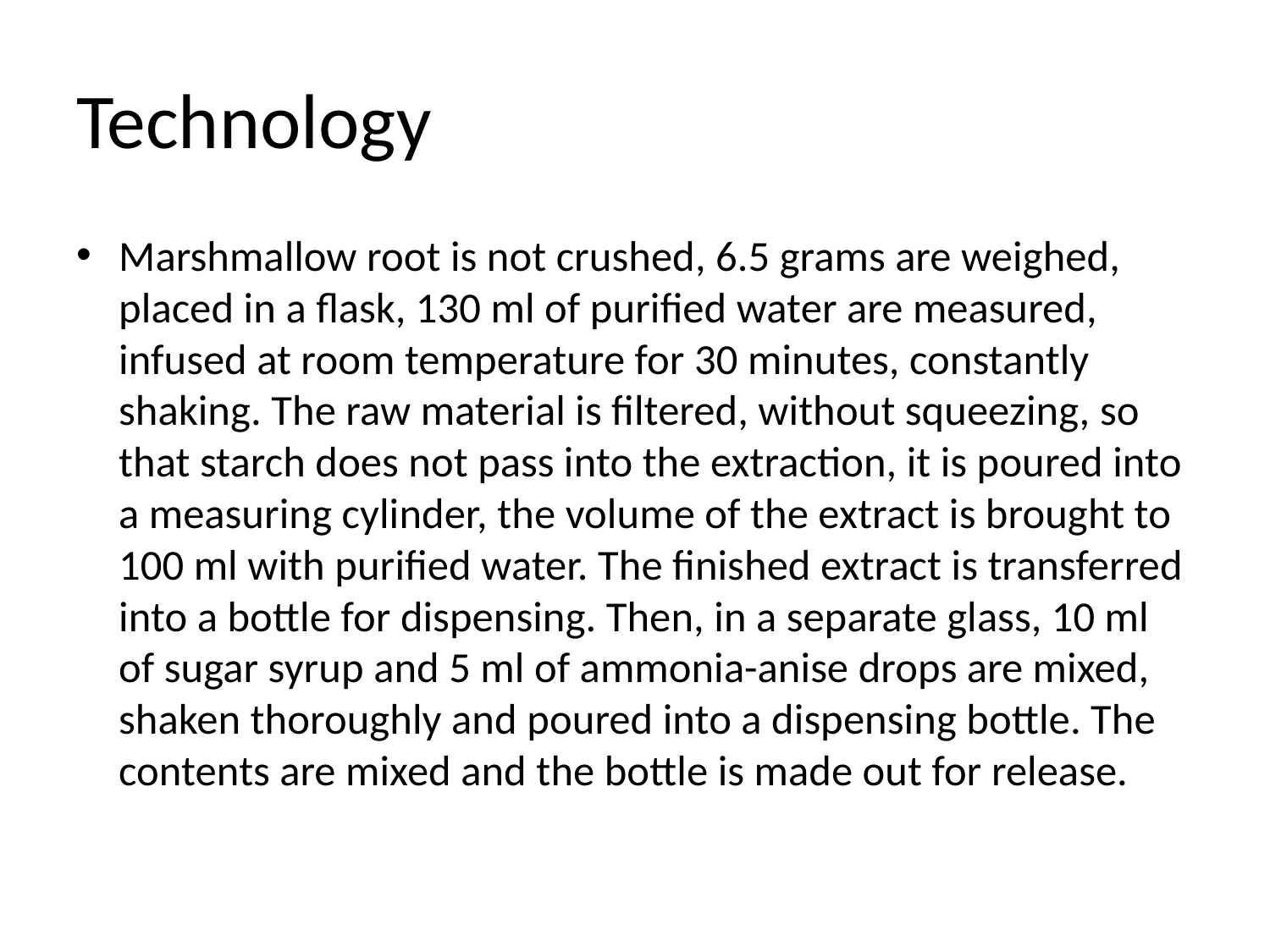

# Technology
Marshmallow root is not crushed, 6.5 grams are weighed, placed in a flask, 130 ml of purified water are measured, infused at room temperature for 30 minutes, constantly shaking. The raw material is filtered, without squeezing, so that starch does not pass into the extraction, it is poured into a measuring cylinder, the volume of the extract is brought to 100 ml with purified water. The finished extract is transferred into a bottle for dispensing. Then, in a separate glass, 10 ml of sugar syrup and 5 ml of ammonia-anise drops are mixed, shaken thoroughly and poured into a dispensing bottle. The contents are mixed and the bottle is made out for release.